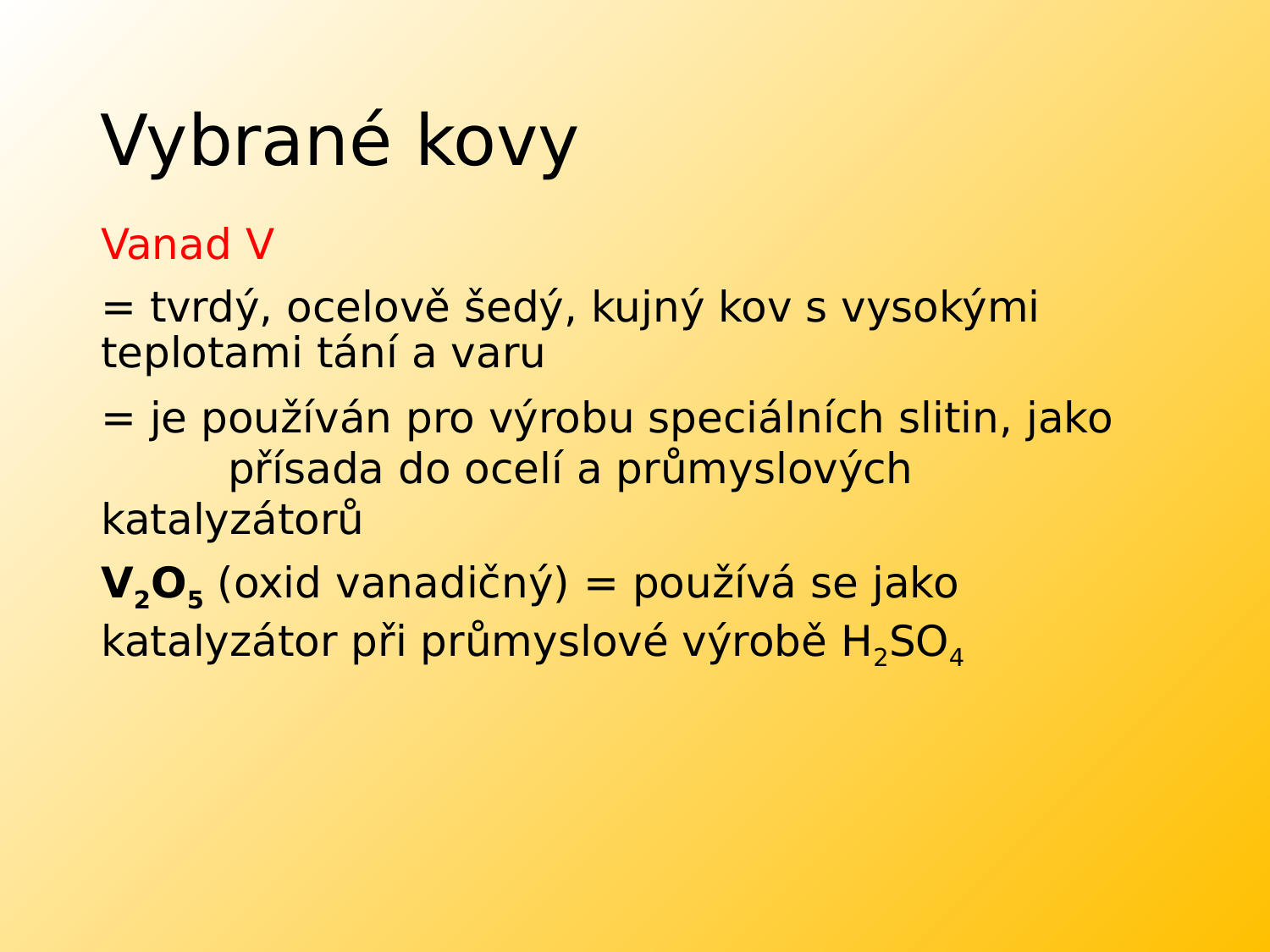

# Vybrané kovy
Vanad V
= tvrdý, ocelově šedý, kujný kov s vysokými 	teplotami tání a varu
= je používán pro výrobu speciálních slitin, jako 	přísada do ocelí a průmyslových katalyzátorů
V2O5 (oxid vanadičný) = používá se jako katalyzátor při průmyslové výrobě H2SO4